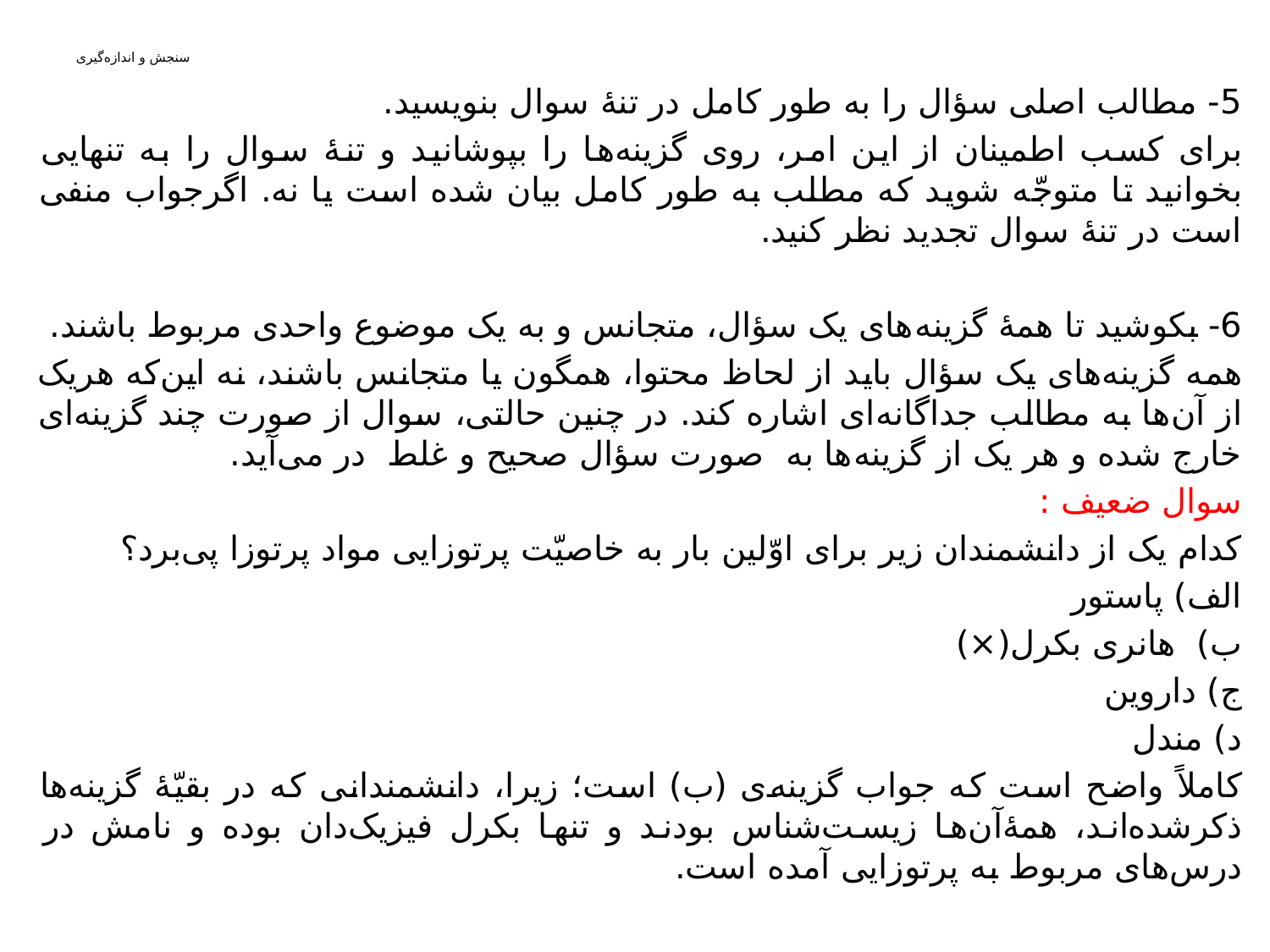

5- مطالب اصلی سؤال را به طور کامل در تنۀ سوال بنویسید.
برای کسب اطمینان از این امر، روی گزینه‌ها را بپوشانید و تنۀ سوال را به تنهایی بخوانید تا متوجّه شوید که مطلب به طور کامل بیان شده است یا نه. اگرجواب منفی است در تنۀ سوال تجدید نظر کنید.

6- بکوشید تا همۀ گزینه‌های یک سؤال، متجانس و به یک موضوع واحدی مربوط باشند.
همه گزینه‌های یک سؤال باید از لحاظ محتوا، همگون یا متجانس باشند، نه این‌که هریک از آن‌ها به مطالب جداگانه‌ای اشاره کند. در چنین حالتی، سوال از صورت چند گزینه‌ای خارج شده و هر یک از گزینه‌ها به  صورت سؤال صحیح و غلط  در می‌آید.
سوال ضعیف :
کدام یک از دانشمندان زیر برای اوّلین بار به خاصیّت پرتوزایی مواد پرتوزا پی‌برد؟
الف) پاستور
ب)  هانری بکرل(×)
ج) داروین
د) مندل
کاملاً واضح است که جواب گزینه‌ی (ب) است؛ زیرا، دانشمندانی که در بقیّۀ گزینه‌ها ذکرشده‌اند، همۀآن‌ها زیست‌شناس بودند و تنها بکرل فیزیک‌دان بوده و نامش در درس‌های مربوط به پرتوزایی آمده است.
# سنجش و اندازه‌گیری